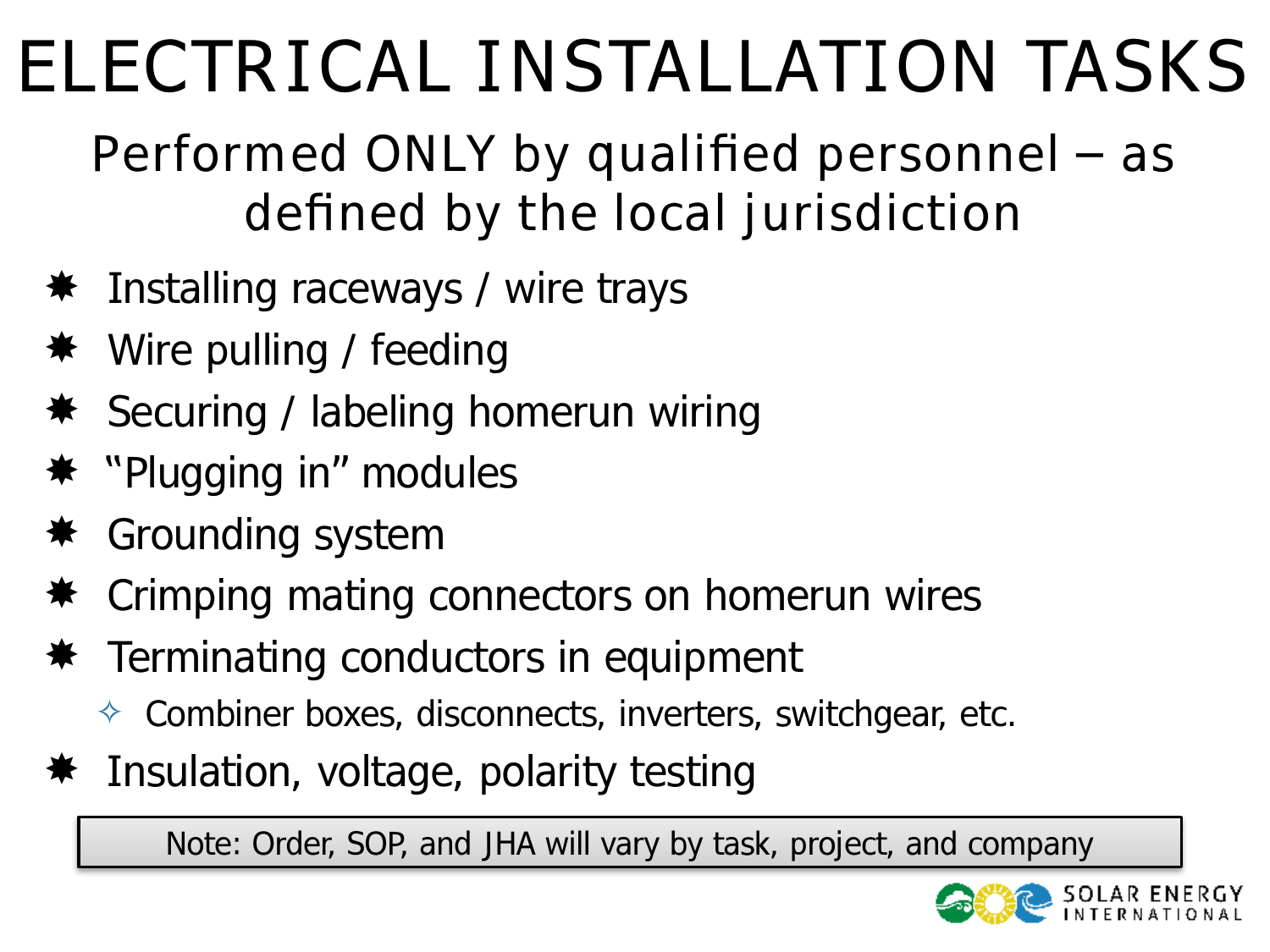

# Electrical Installation Tasks
Performed ONLY by qualified personnel – as defined by the local jurisdiction
Installing raceways / wire trays
Wire pulling / feeding
Securing / labeling homerun wiring
“Plugging in” modules
Grounding system
Crimping mating connectors on homerun wires
Terminating conductors in equipment
Combiner boxes, disconnects, inverters, switchgear, etc.
Insulation, voltage, polarity testing

Note: Order, SOP, and JHA will vary by task, project, and company